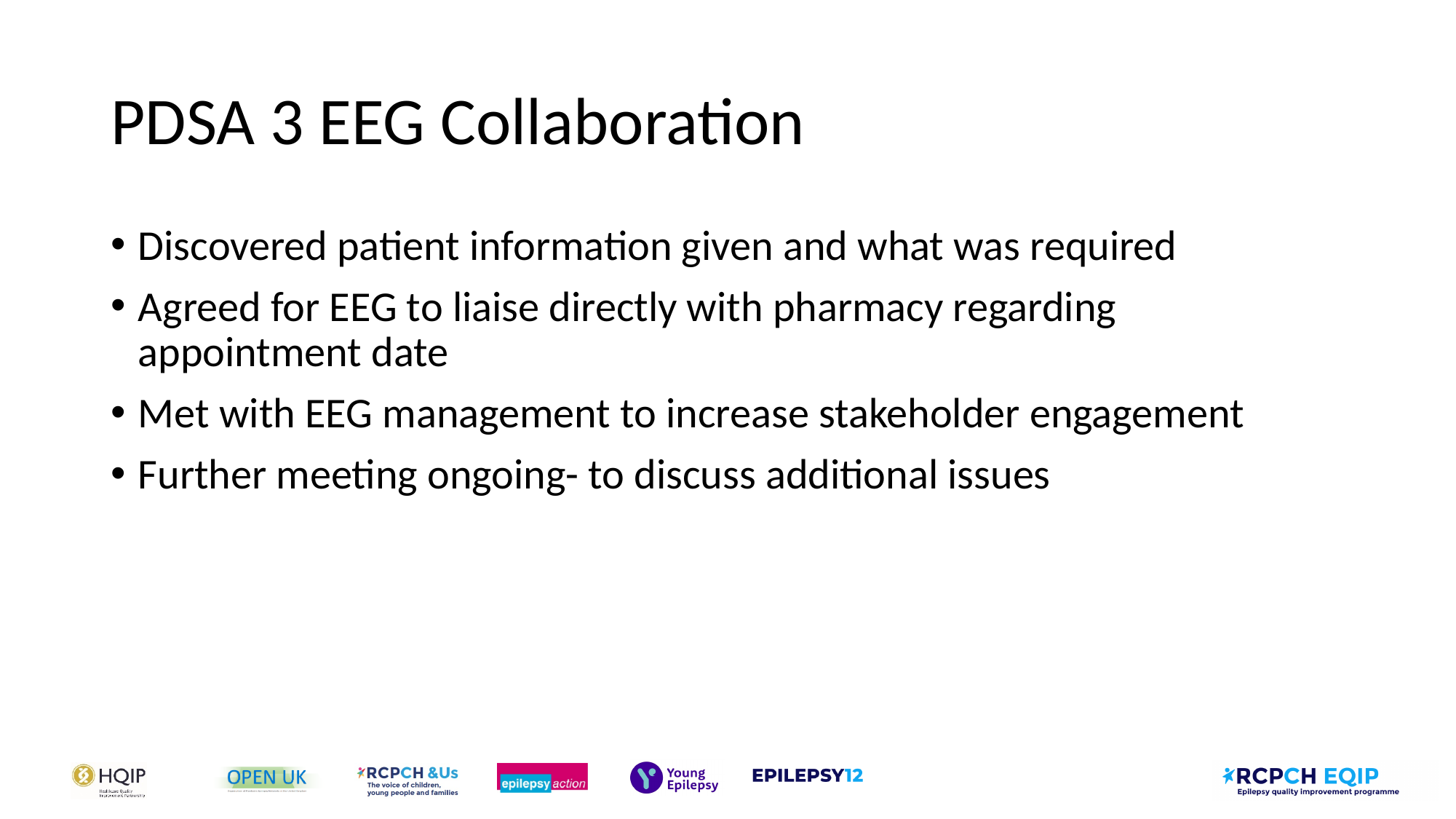

# PDSA 3 EEG Collaboration
Discovered patient information given and what was required
Agreed for EEG to liaise directly with pharmacy regarding appointment date
Met with EEG management to increase stakeholder engagement
Further meeting ongoing- to discuss additional issues